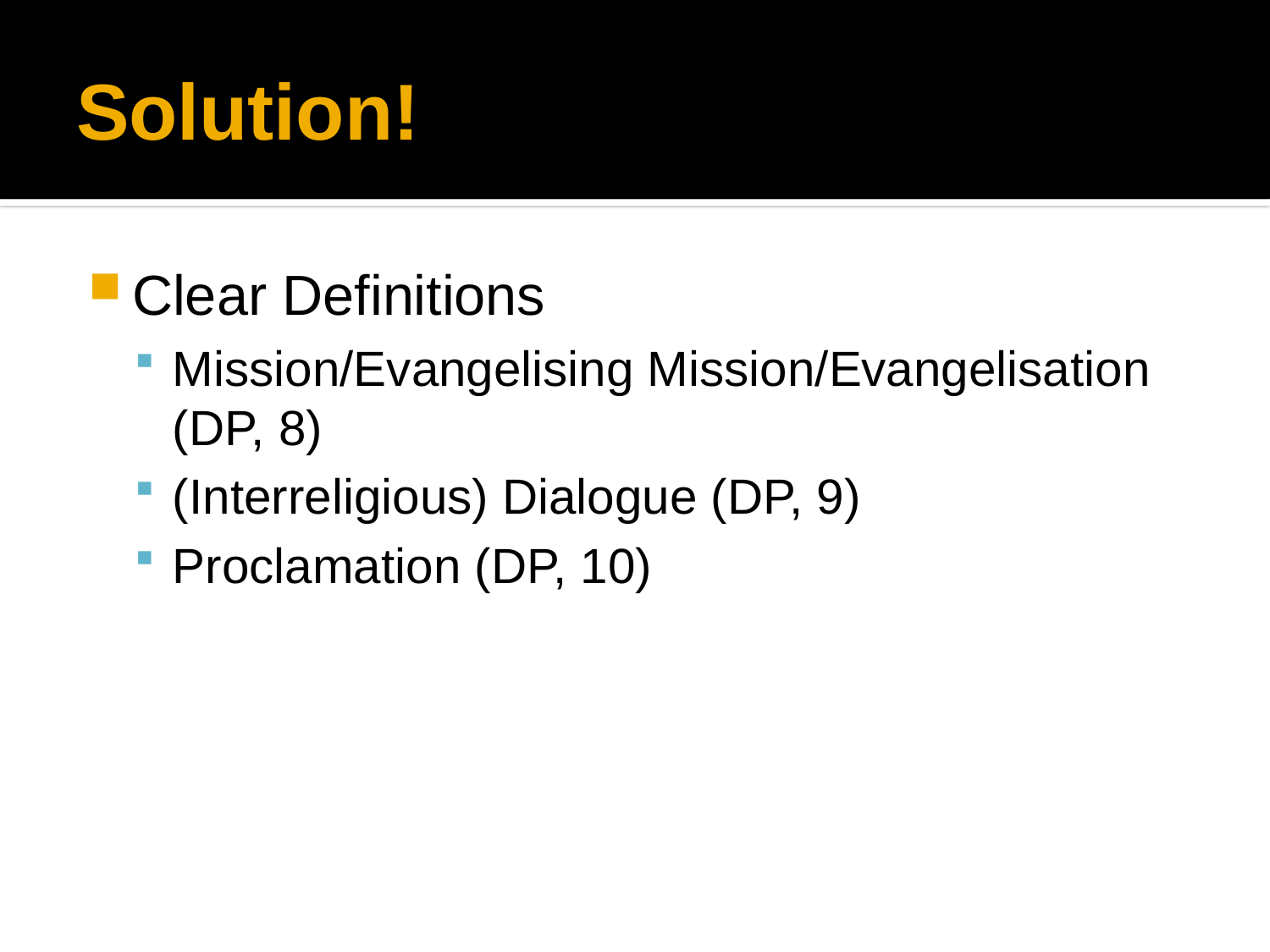

# Solution!
Clear Definitions
Mission/Evangelising Mission/Evangelisation (DP, 8)
(Interreligious) Dialogue (DP, 9)
Proclamation (DP, 10)